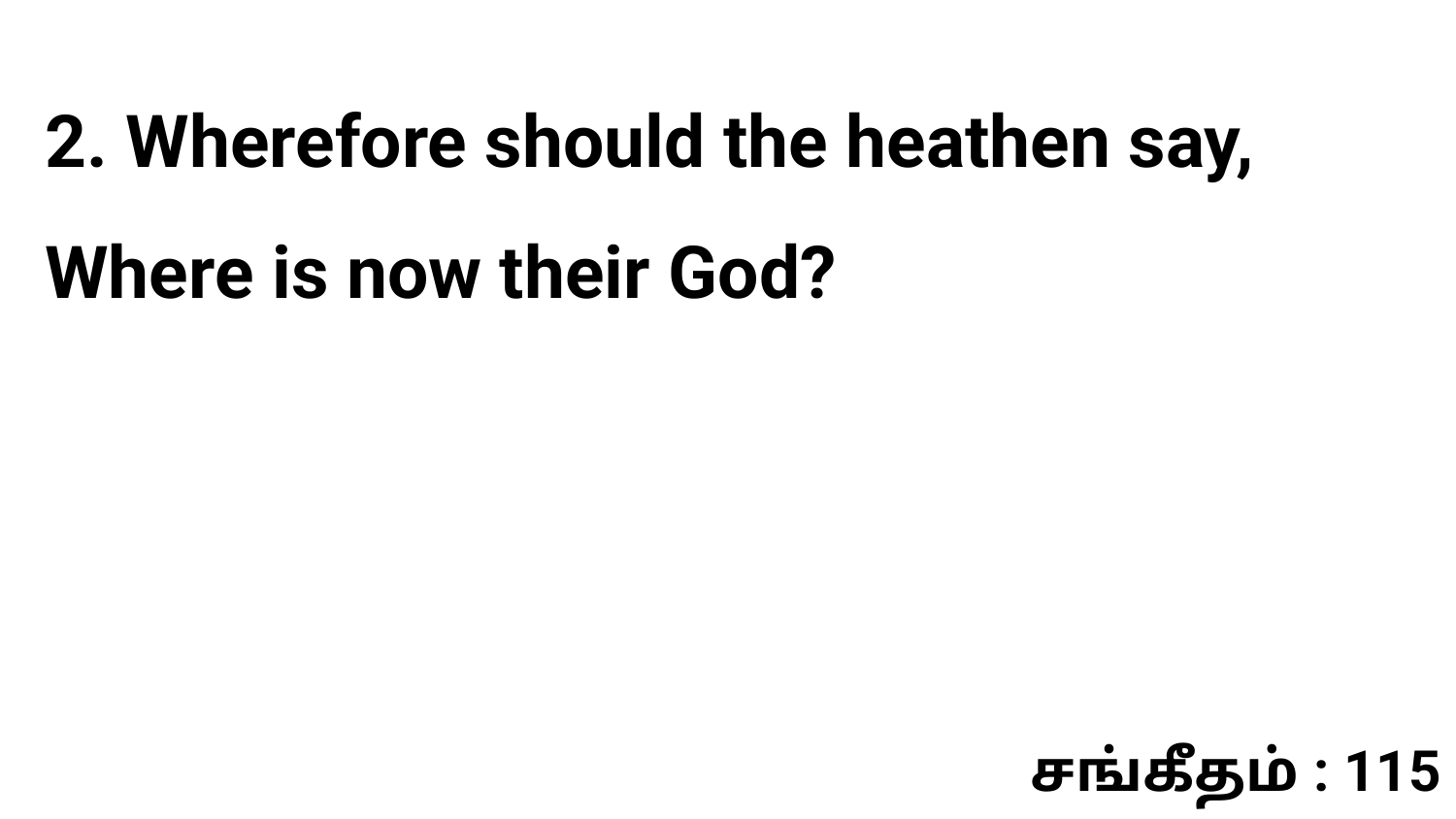

2. Wherefore should the heathen say, Where is now their God?
சங்கீதம் : 115